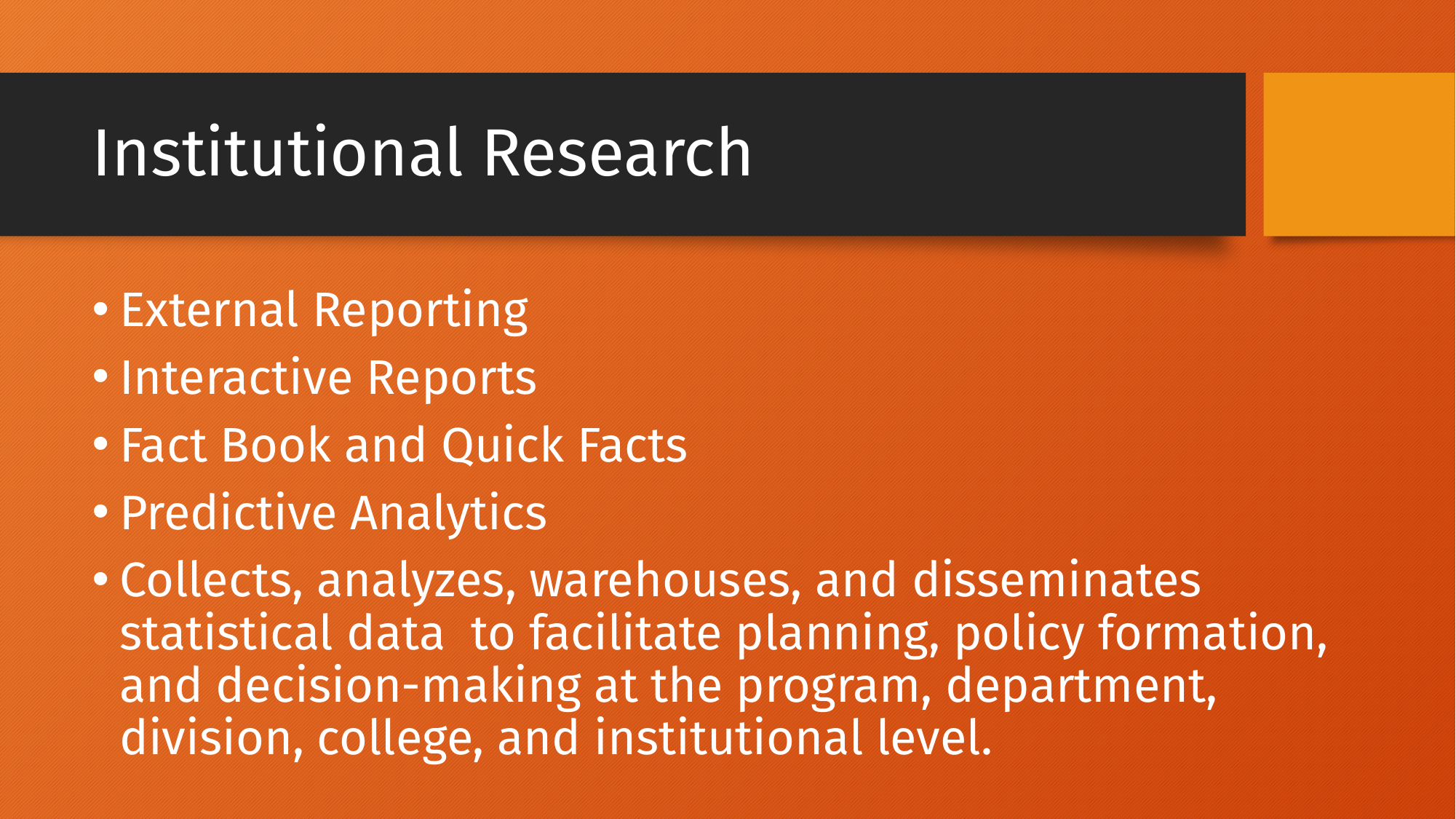

# Institutional Research
External Reporting
Interactive Reports
Fact Book and Quick Facts
Predictive Analytics
Collects, analyzes, warehouses, and disseminates statistical data  to facilitate planning, policy formation, and decision-making at the program, department, division, college, and institutional level.